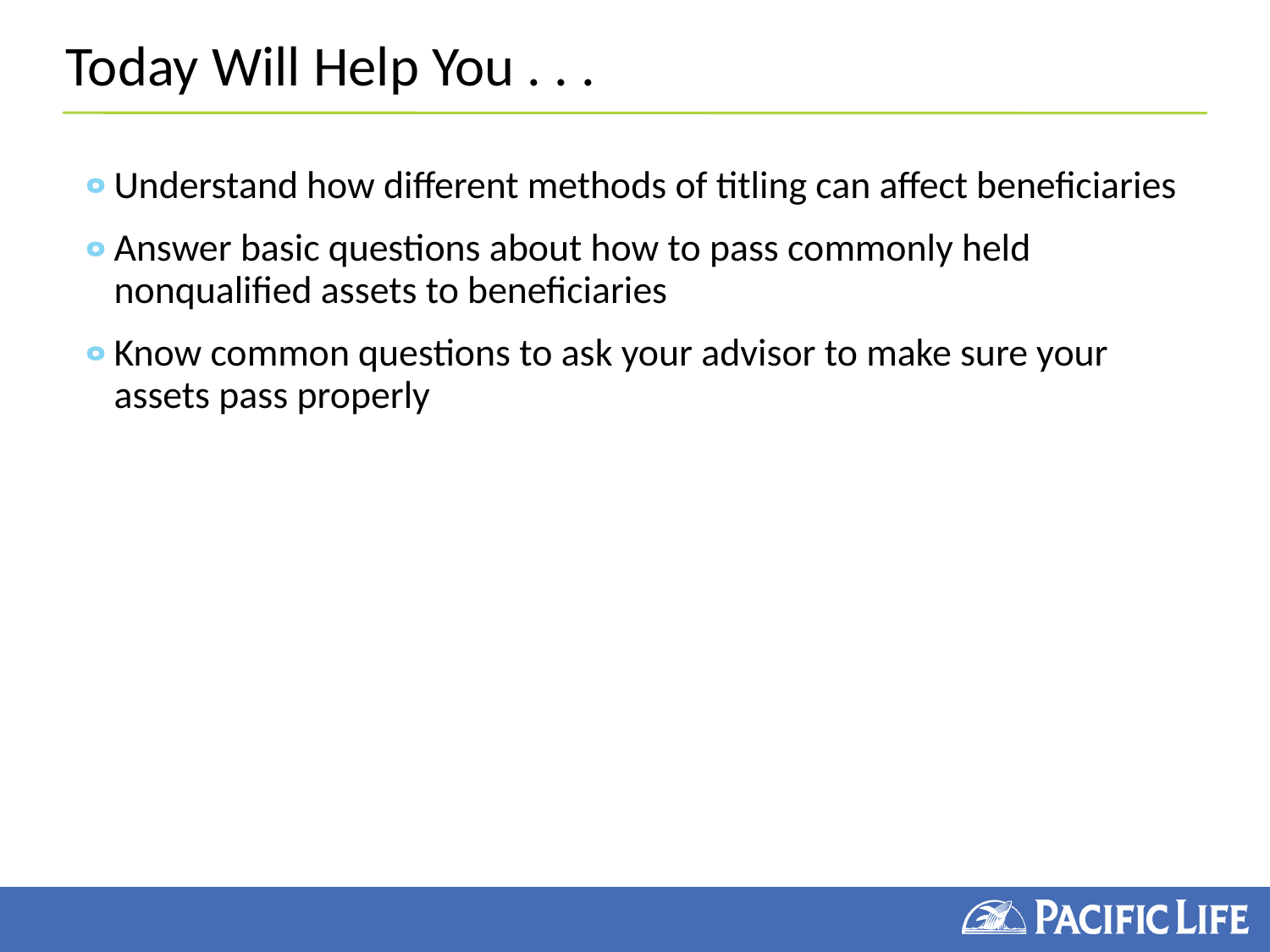

# Today Will Help You . . .
Understand how different methods of titling can affect beneficiaries
Answer basic questions about how to pass commonly held
nonqualified assets to beneficiaries
Know common questions to ask your advisor to make sure your assets pass properly